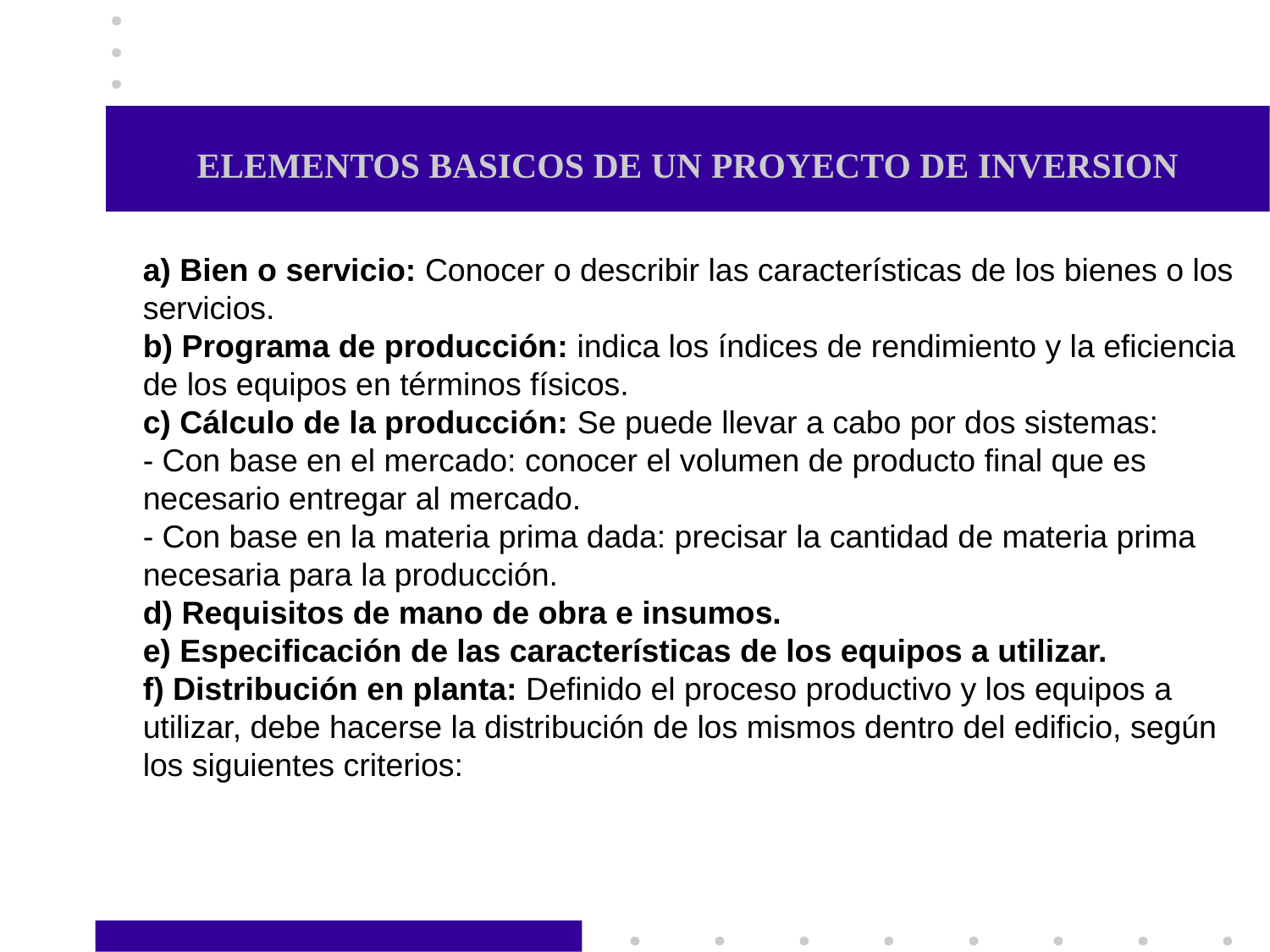

# ELEMENTOS BASICOS DE UN PROYECTO DE INVERSION
a) Bien o servicio: Conocer o describir las características de los bienes o los
servicios.
b) Programa de producción: indica los índices de rendimiento y la eficiencia
de los equipos en términos físicos.
c) Cálculo de la producción: Se puede llevar a cabo por dos sistemas:
- Con base en el mercado: conocer el volumen de producto final que es
necesario entregar al mercado.
- Con base en la materia prima dada: precisar la cantidad de materia prima
necesaria para la producción.
d) Requisitos de mano de obra e insumos.
e) Especificación de las características de los equipos a utilizar.
f) Distribución en planta: Definido el proceso productivo y los equipos a
utilizar, debe hacerse la distribución de los mismos dentro del edificio, según
los siguientes criterios: